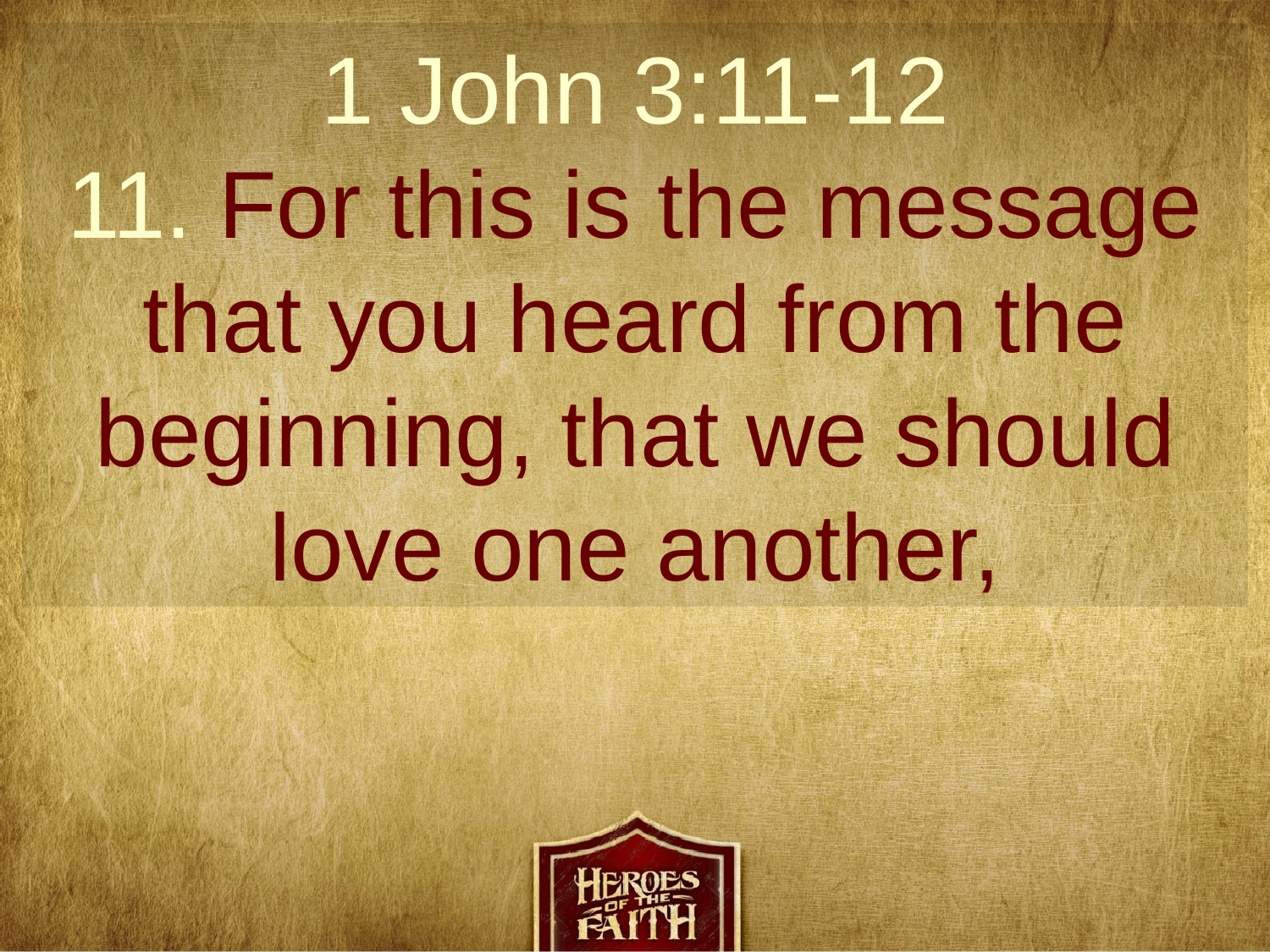

1 John 3:11-12
11. For this is the message that you heard from the beginning, that we should love one another,